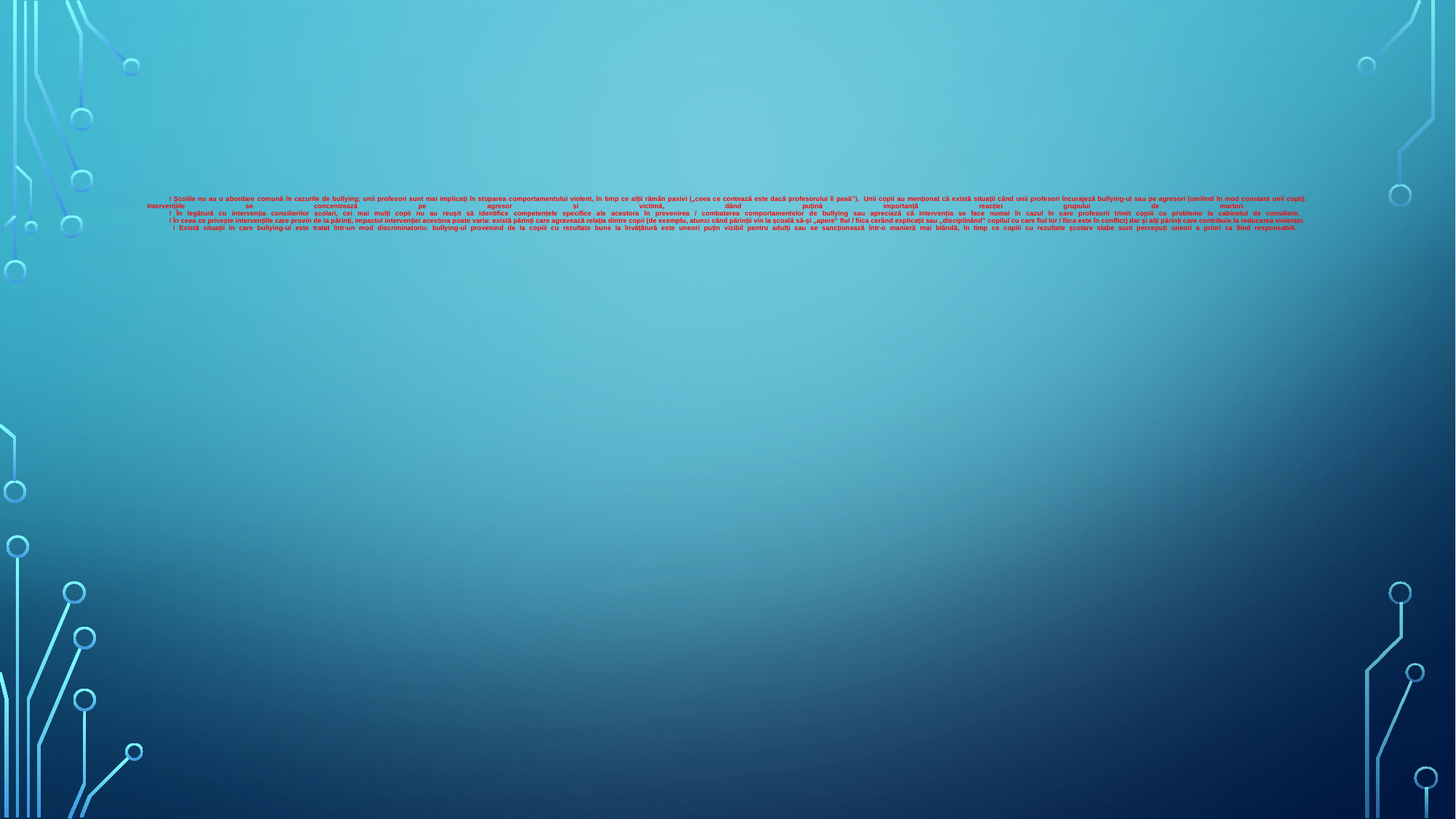

# ! Școlile nu au o abordare comună în cazurile de bullying; unii profesori sunt mai implicați în stoparea comportamentului violent, în timp ce alții rămân pasivi („ceea ce contează este dacă profesorului îi pasă”). Unii copii au menționat că există situații când unii profesori încurajeză bullying-ul sau pe agresori (umilind în mod constant unii copii). Intervențiile se concentrează pe agresor și victimă, dând puțină importanță reacției grupului de martori. ! În legătură cu intervenția consilierilor școlari, cei mai mulți copii nu au reușit să identifice competențele specifice ale acestora în prevenirea / combaterea comportamentelor de bullying sau apreciază că intervenția se face numai în cazul în care profesorii trimit copiii cu probleme la cabinetul de consiliere. ! În ceea ce privește intervențiile care provin de la părinți, impactul intervenției acestora poate varia: există părinți care agravează relația dintre copii (de exemplu, atunci când părinții vin la școală să-și „apere” fiul / fiica cerând explicații sau „disciplinând” copilul cu care fiul lor / fiica este în conflict) dar și alți părinți care contribuie la reducerea violenței. ! Există situații în care bullying-ul este tratat într-un mod discriminatoriu: bullying-ul provenind de la copiii cu rezultate bune la învățătură este uneori puțin vizibil pentru adulți sau se sancționează într-o manieră mai blândă, în timp ce copiii cu rezultate școlare slabe sunt percepuți uneori a priori ca fiind responsabili.